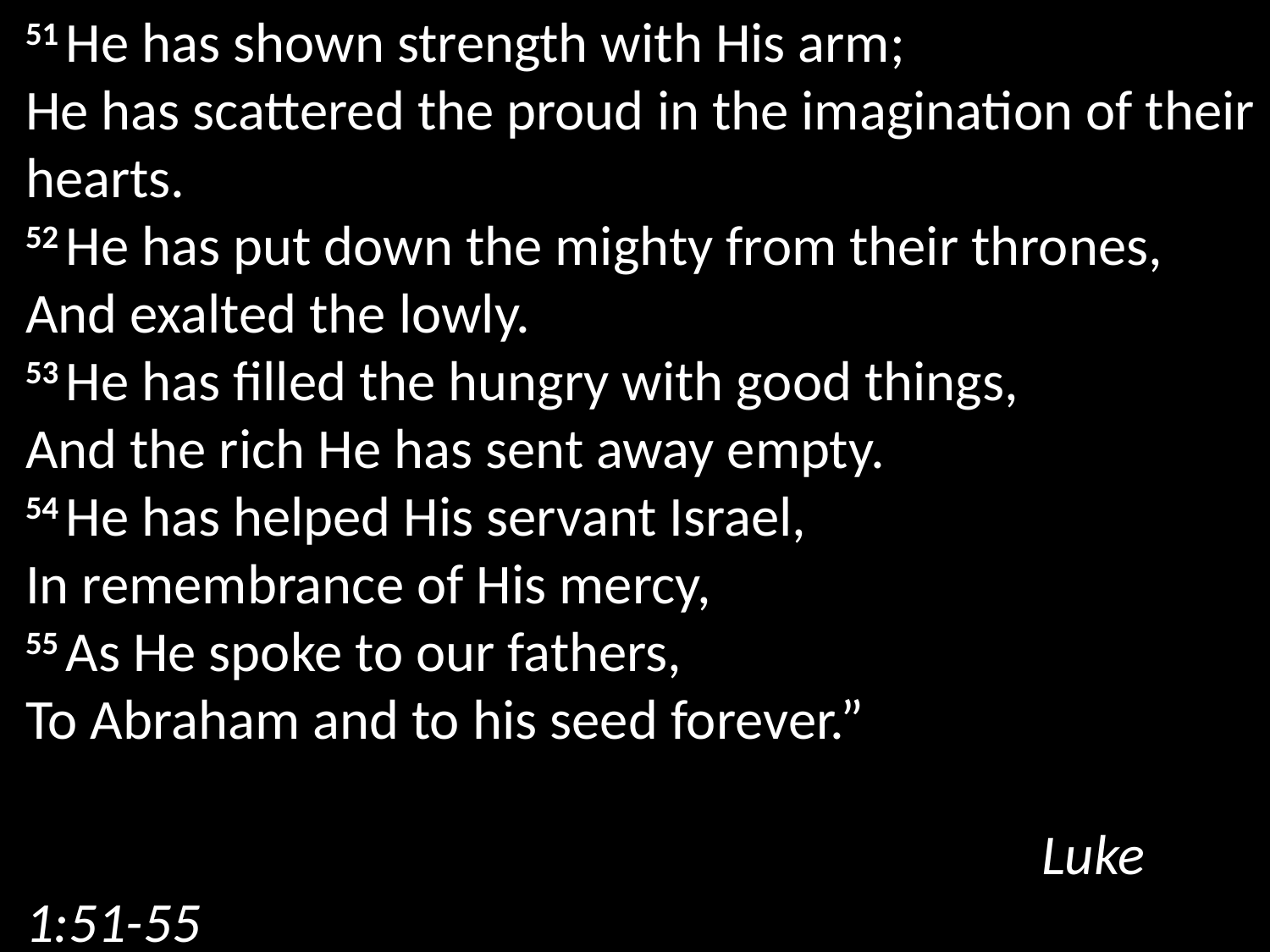

51 He has shown strength with His arm;
He has scattered the proud in the imagination of their hearts.
52 He has put down the mighty from their thrones,
And exalted the lowly.
53 He has filled the hungry with good things,
And the rich He has sent away empty.
54 He has helped His servant Israel,
In remembrance of His mercy,
55 As He spoke to our fathers,
To Abraham and to his seed forever.”																				Luke 1:51-55